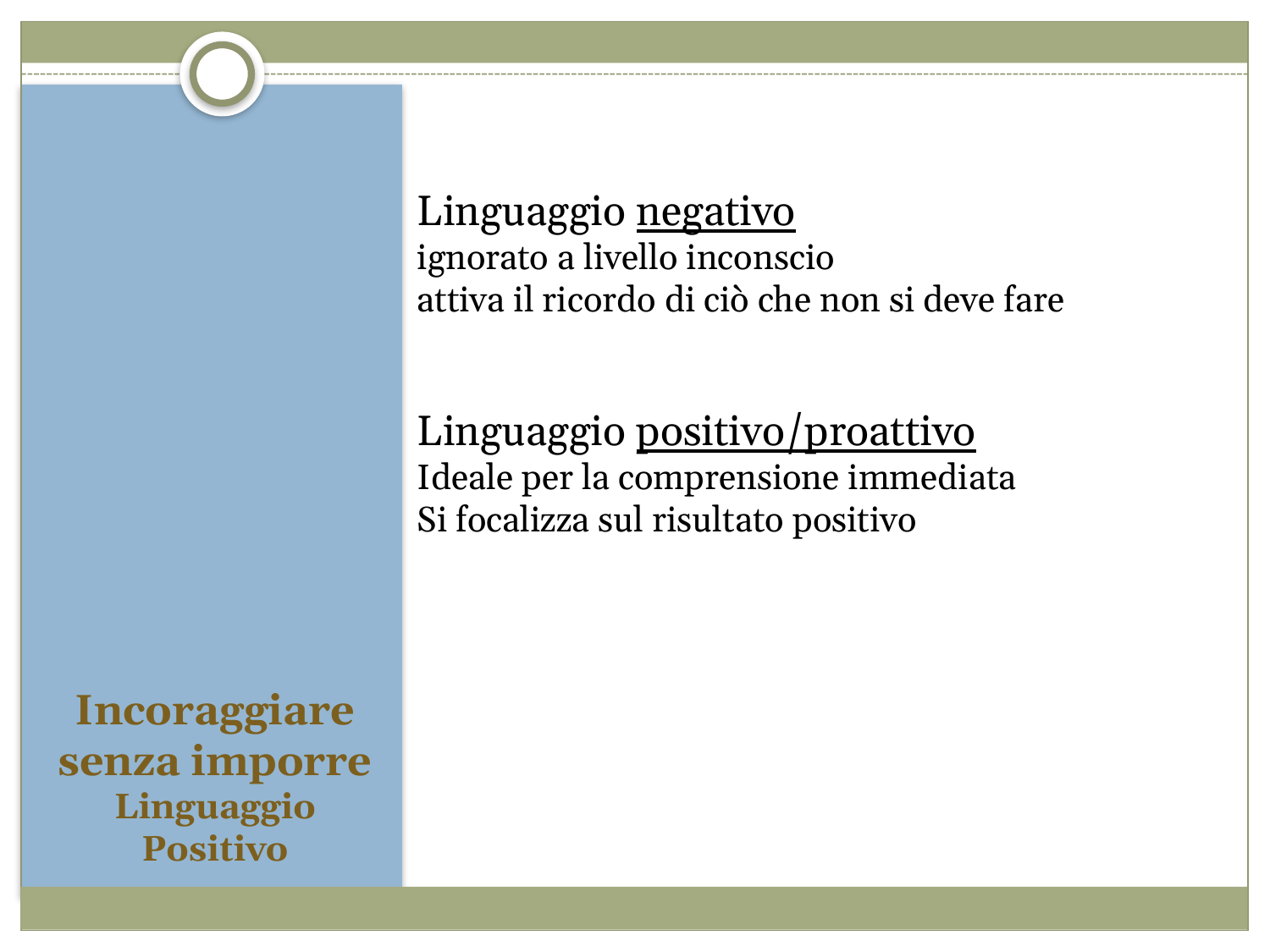

Linguaggio negativo
ignorato a livello inconscio
attiva il ricordo di ciò che non si deve fare

Linguaggio positivo/proattivo
Ideale per la comprensione immediata
Si focalizza sul risultato positivo

# Incoraggiare senza imporre Linguaggio Positivo